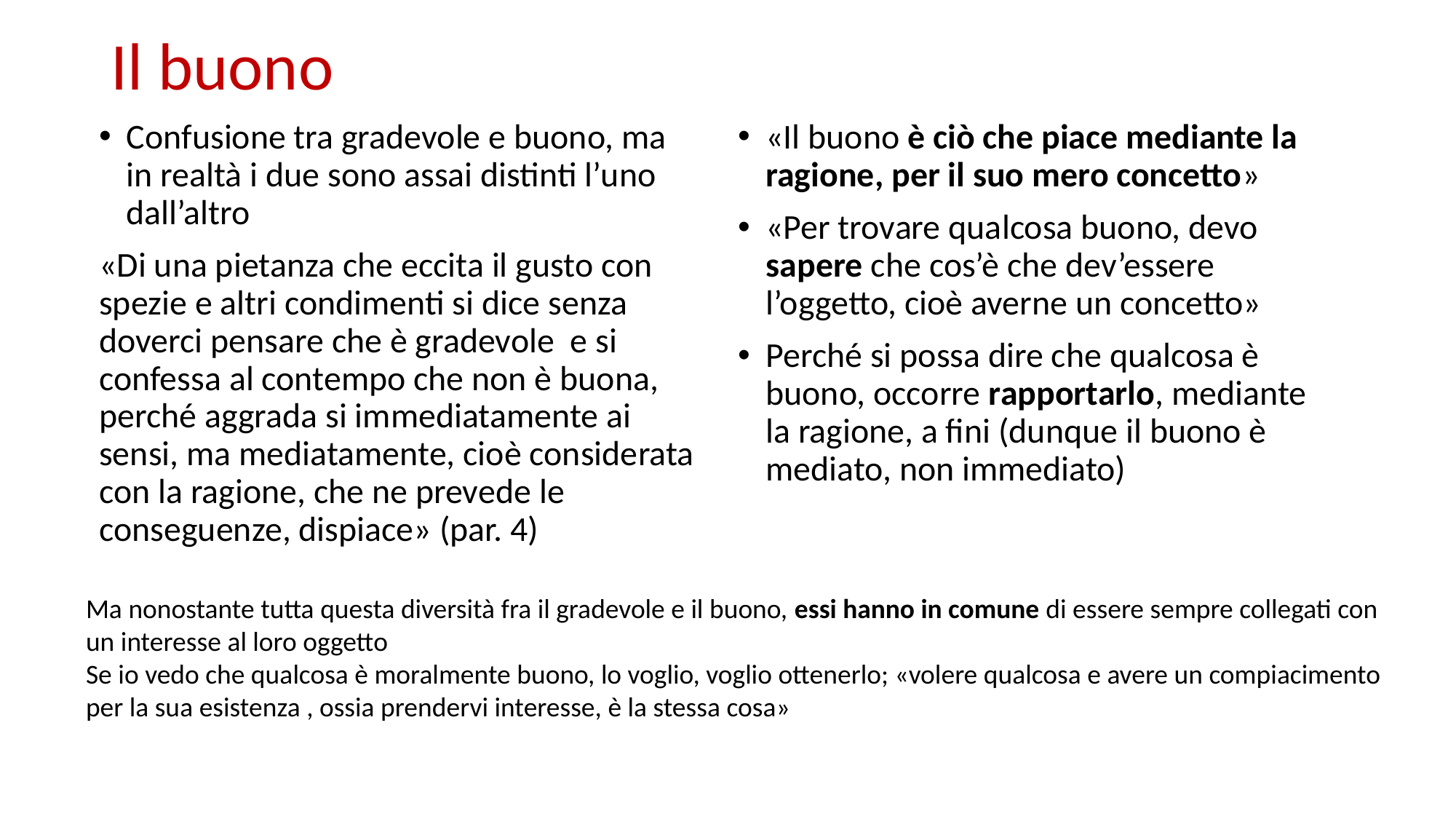

# Il buono
Confusione tra gradevole e buono, ma in realtà i due sono assai distinti l’uno dall’altro
«Di una pietanza che eccita il gusto con spezie e altri condimenti si dice senza doverci pensare che è gradevole  e si confessa al contempo che non è buona, perché aggrada si immediatamente ai sensi, ma mediatamente, cioè considerata con la ragione, che ne prevede le conseguenze, dispiace» (par. 4)
«Il buono è ciò che piace mediante la ragione, per il suo mero concetto»
«Per trovare qualcosa buono, devo sapere che cos’è che dev’essere l’oggetto, cioè averne un concetto»
Perché si possa dire che qualcosa è buono, occorre rapportarlo, mediante la ragione, a fini (dunque il buono è mediato, non immediato)
Ma nonostante tutta questa diversità fra il gradevole e il buono, essi hanno in comune di essere sempre collegati con un interesse al loro oggetto
Se io vedo che qualcosa è moralmente buono, lo voglio, voglio ottenerlo; «volere qualcosa e avere un compiacimento per la sua esistenza , ossia prendervi interesse, è la stessa cosa»